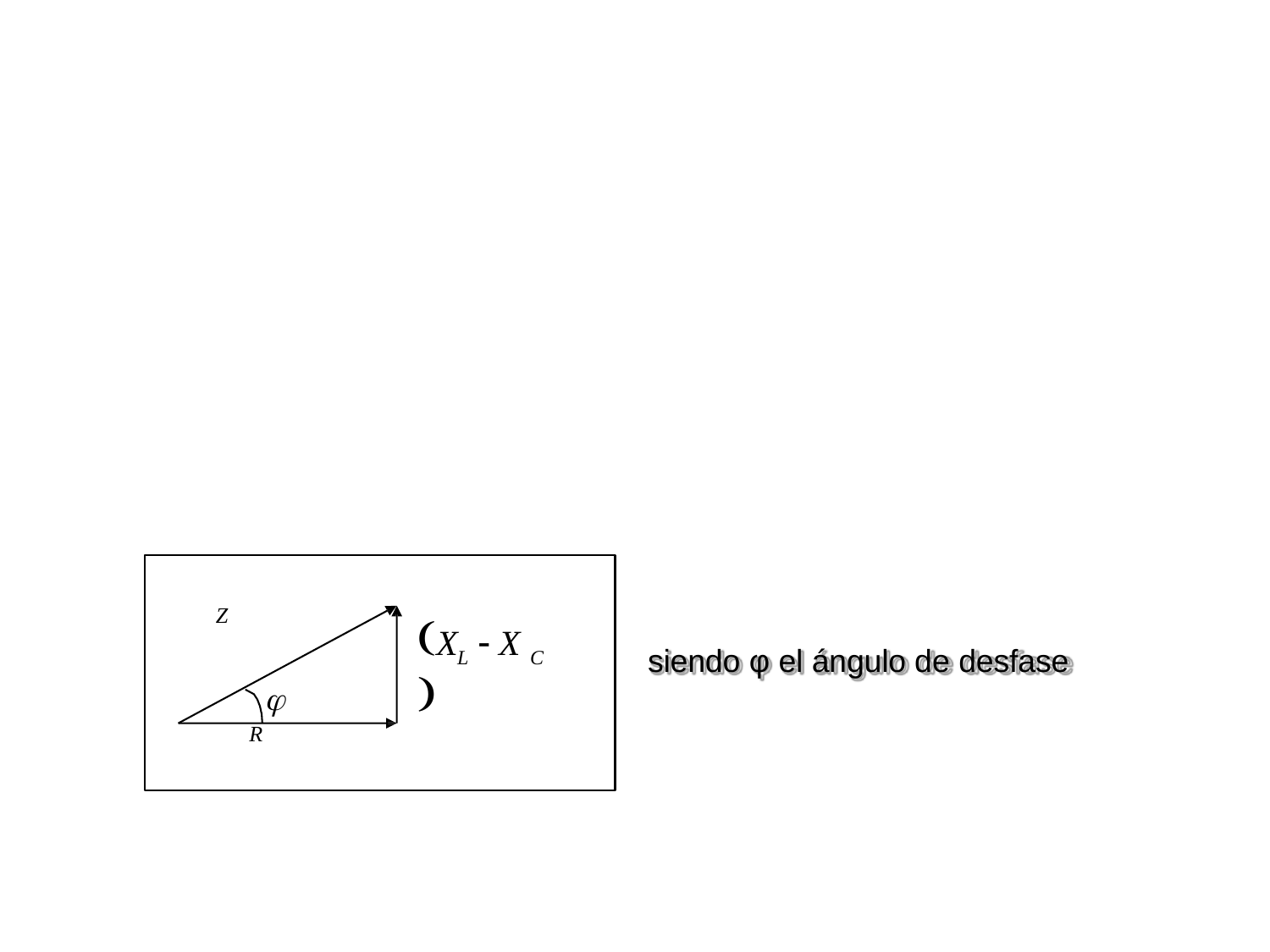

Z

(X	− X	)

siendo φ el ángulo de desfase
L
C
ϕ
R